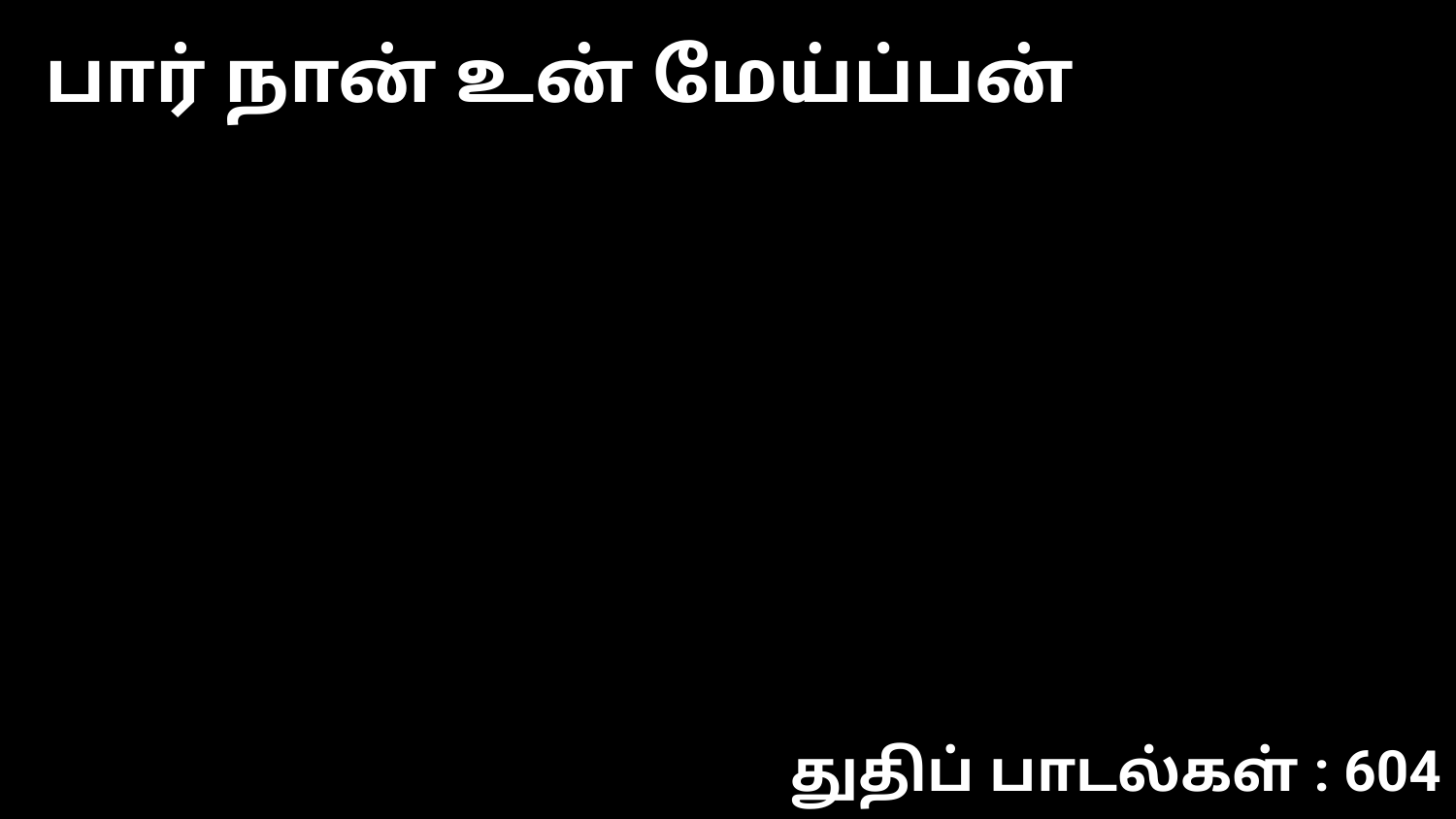

பார் நான் உன் மேய்ப்பன்
துதிப் பாடல்கள் : 604